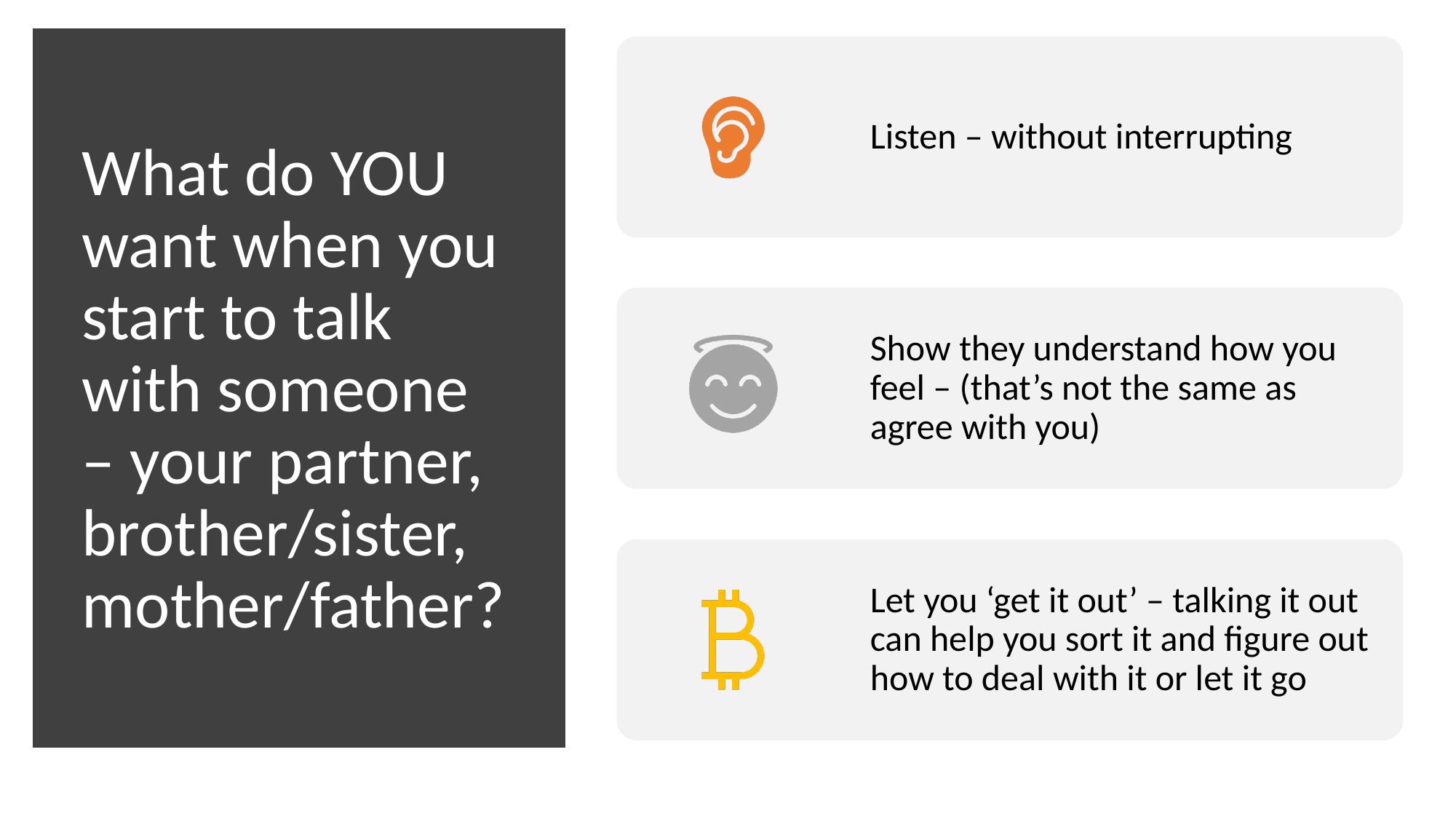

Listen – without interrupting
Show they understand how you feel – (that’s not the same as agree with you)
Let you ‘get it out’ – talking it out can help you sort it and figure out how to deal with it or let it go
# What do YOU want when you start to talk with someone – your partner, brother/sister, mother/father?